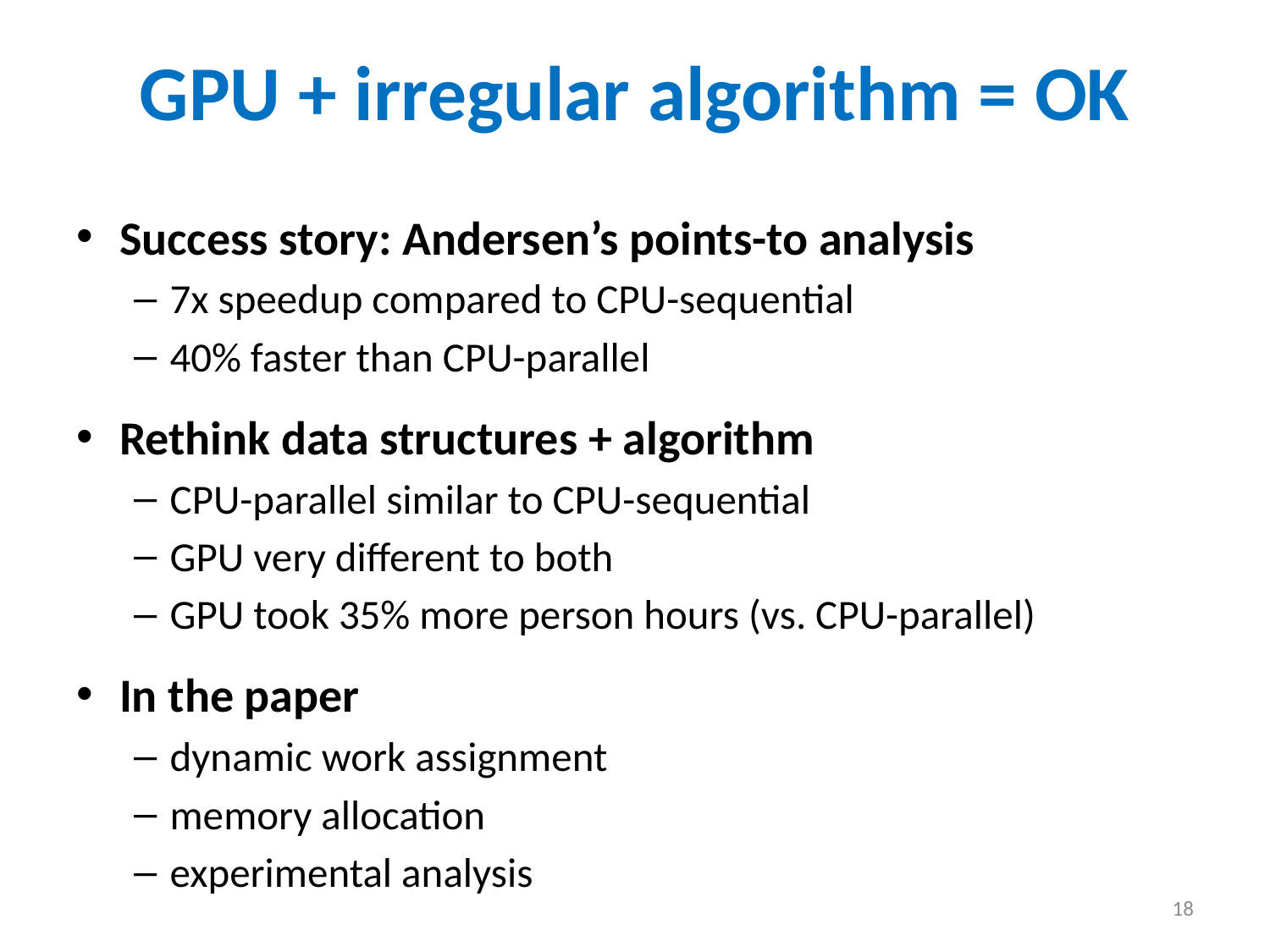

# GPU + irregular algorithm = OK
Success story: Andersen’s points-to analysis
7x speedup compared to CPU-sequential
40% faster than CPU-parallel
Rethink data structures + algorithm
CPU-parallel similar to CPU-sequential
GPU very different to both
GPU took 35% more person hours (vs. CPU-parallel)
In the paper
dynamic work assignment
memory allocation
experimental analysis
18